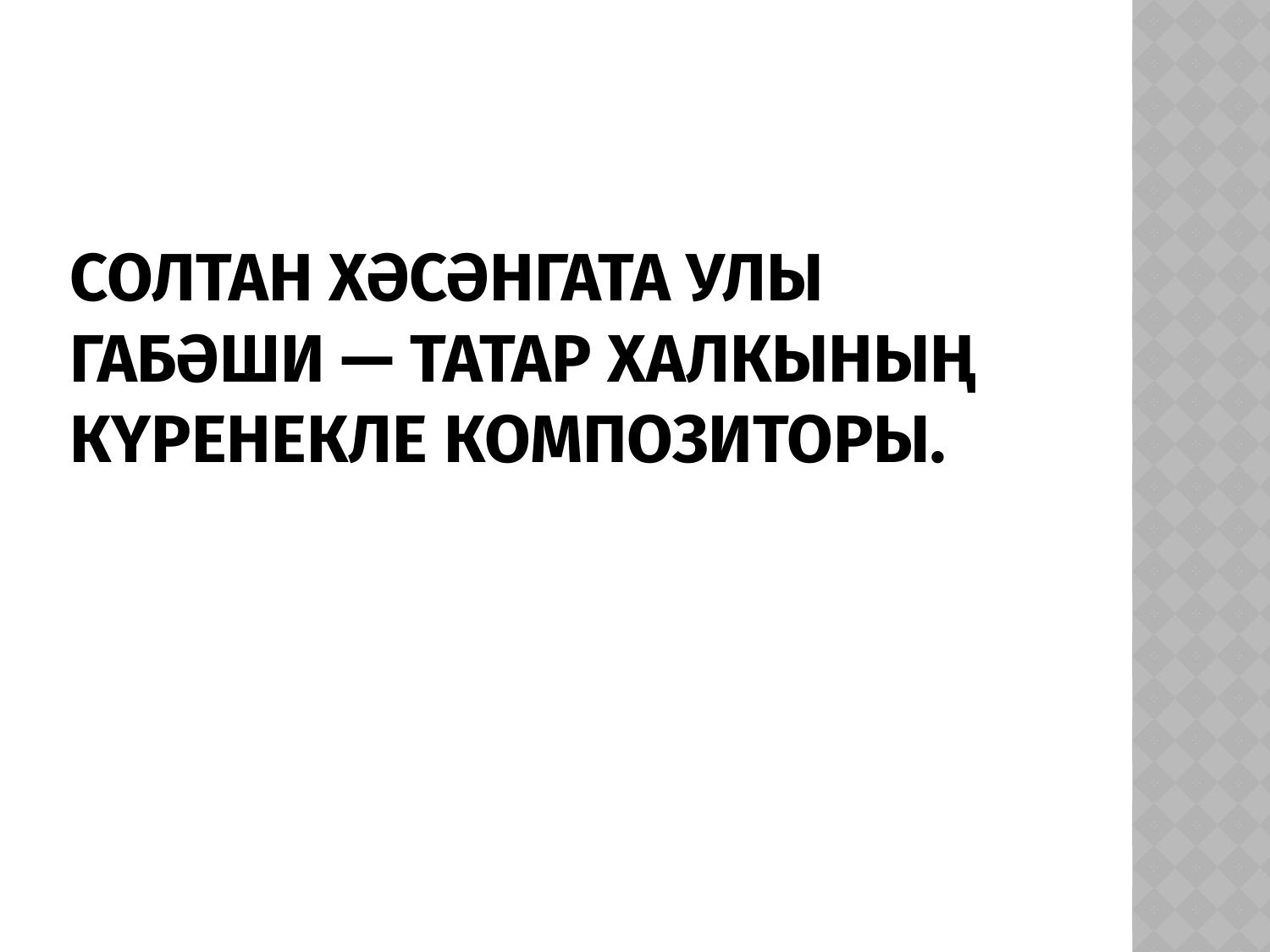

# Солтан Хәсәнгата улы Габәши — татар халкының күренекле композиторы.